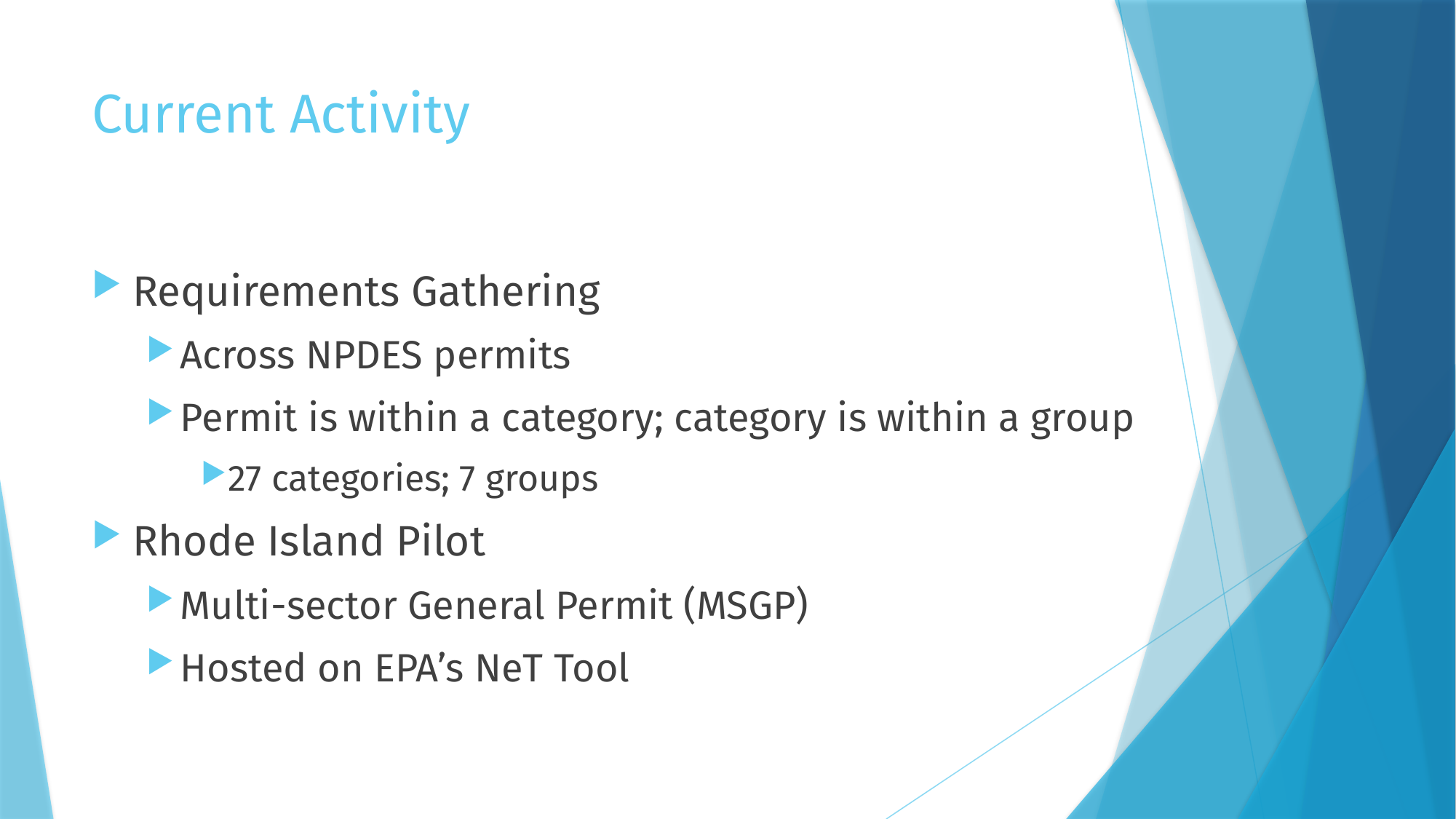

# Current Activity
Requirements Gathering
Across NPDES permits
Permit is within a category; category is within a group
27 categories; 7 groups
Rhode Island Pilot
Multi-sector General Permit (MSGP)
Hosted on EPA’s NeT Tool